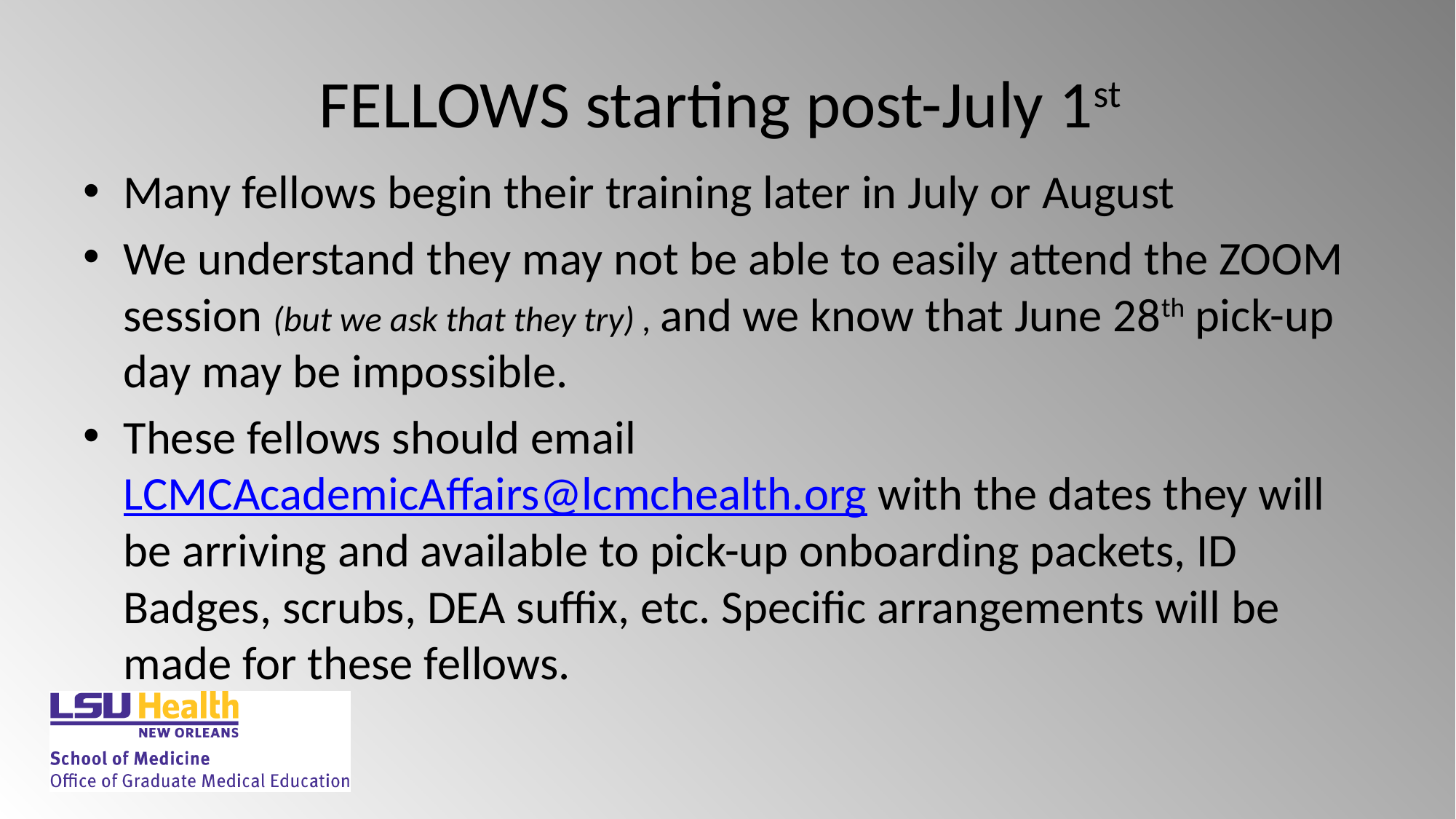

# FELLOWS starting post-July 1st
Many fellows begin their training later in July or August
We understand they may not be able to easily attend the ZOOM session (but we ask that they try) , and we know that June 28th pick-up day may be impossible.
These fellows should email LCMCAcademicAffairs@lcmchealth.org with the dates they will be arriving and available to pick-up onboarding packets, ID Badges, scrubs, DEA suffix, etc. Specific arrangements will be made for these fellows.